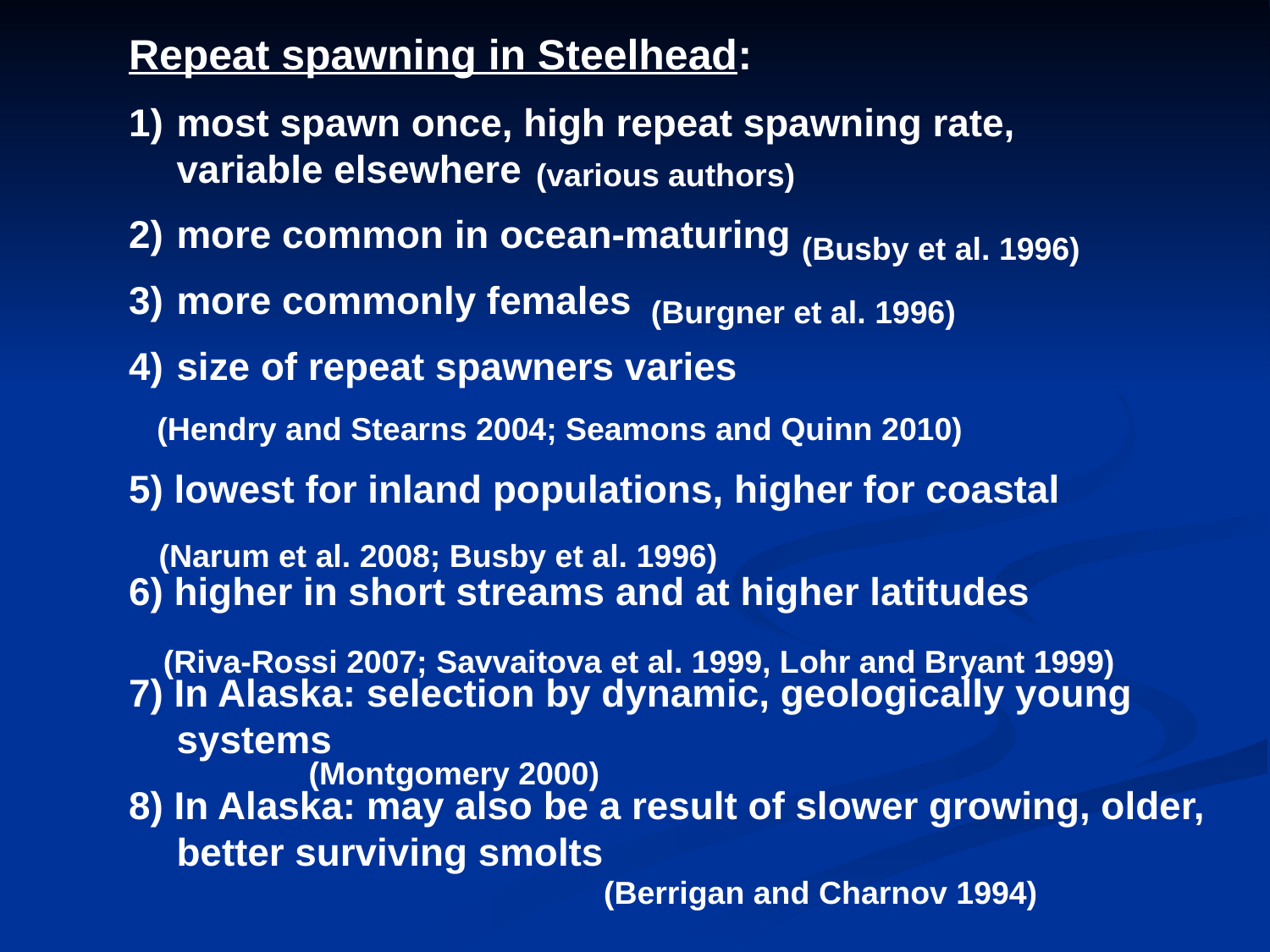

Repeat spawning in Steelhead:
most spawn once, high repeat spawning rate,                   variable elsewhere
more common in ocean-maturing
more commonly females
size of repeat spawners varies

5) lowest for inland populations, higher for coastal

6) higher in short streams and at higher latitudes

7) In Alaska: selection by dynamic, geologically young systems
8) In Alaska: may also be a result of slower growing, older, better surviving smolts
(various authors)
(Busby et al. 1996)
(Burgner et al. 1996)
(Hendry and Stearns 2004; Seamons and Quinn 2010)
(Narum et al. 2008; Busby et al. 1996)
(Riva-Rossi 2007; Savvaitova et al. 1999, Lohr and Bryant 1999)
(Montgomery 2000)
(Berrigan and Charnov 1994)